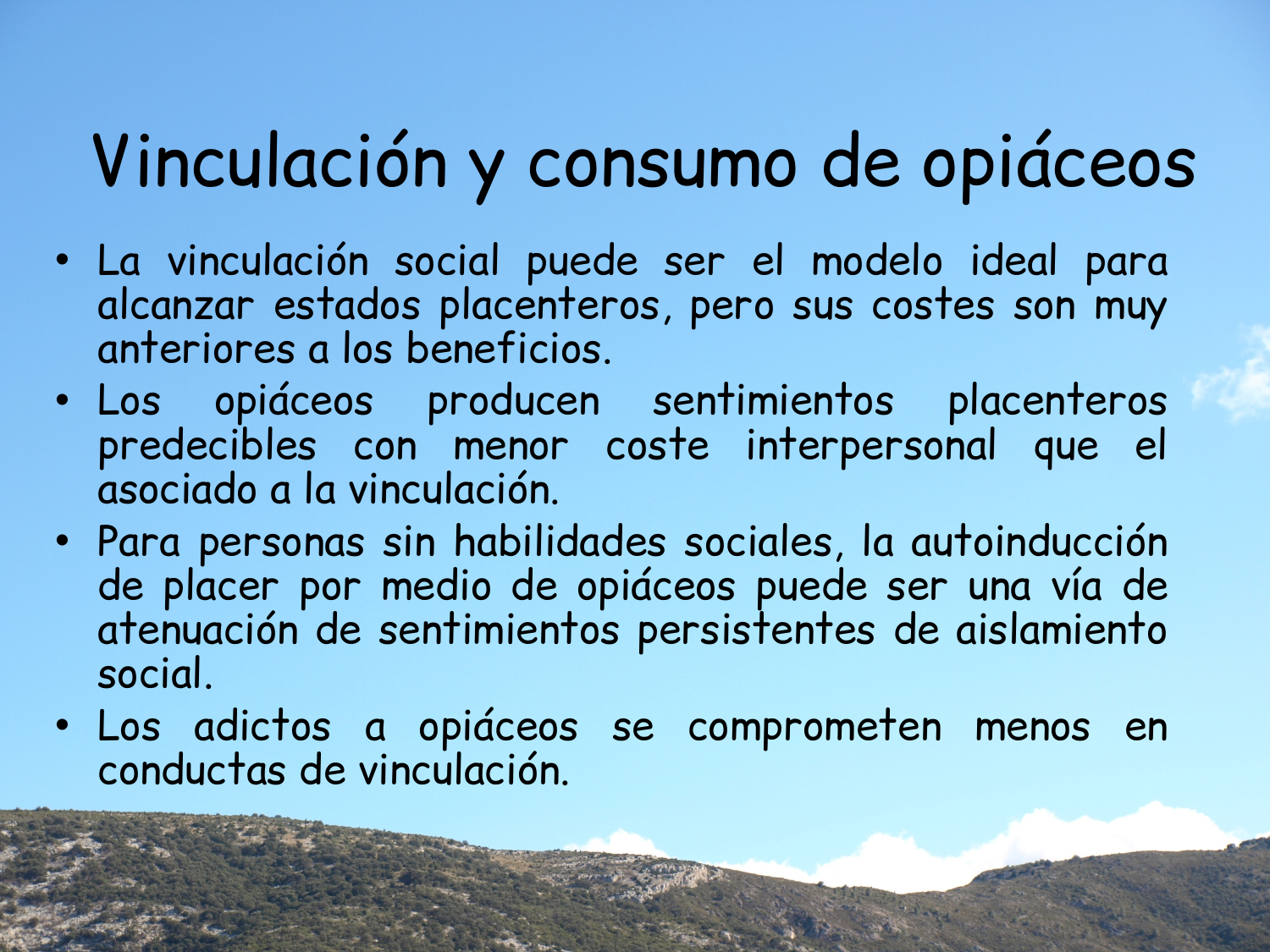

# Vinculación y consumo de opiáceos
La vinculación social puede ser el modelo ideal para alcanzar estados placenteros, pero sus costes son muy anteriores a los beneficios.
Los opiáceos producen sentimientos placenteros predecibles con menor coste interpersonal que el asociado a la vinculación.
Para personas sin habilidades sociales, la autoinducción de placer por medio de opiáceos puede ser una vía de atenuación de sentimientos persistentes de aislamiento social.
Los adictos a opiáceos se comprometen menos en conductas de vinculación.